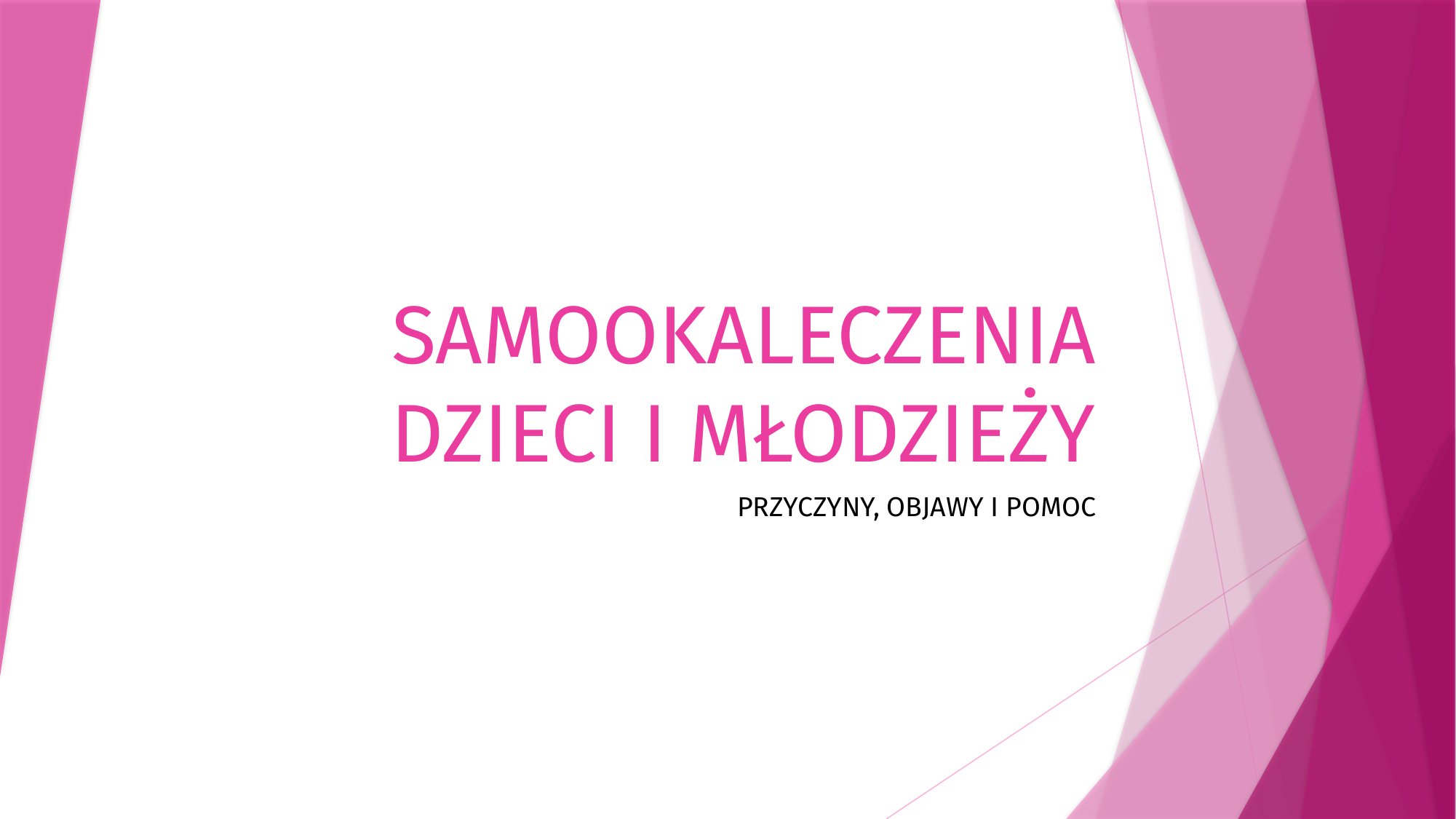

# SAMOOKALECZENIA DZIECI I MŁODZIEŻY
PRZYCZYNY, OBJAWY I POMOC